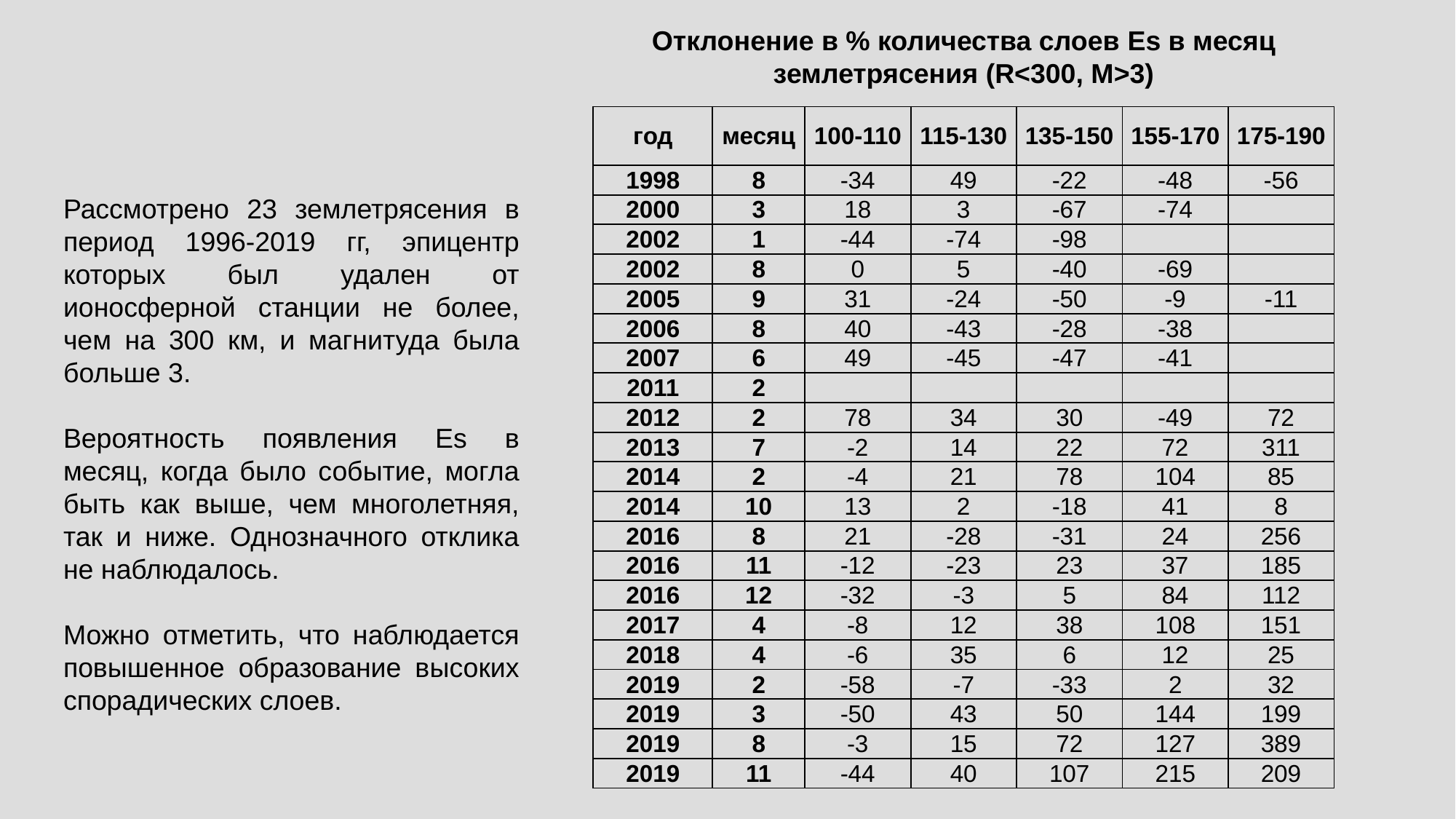

Отклонение в % количества слоев Es в месяц землетрясения (R<300, M>3)
| год | месяц | 100-110 | 115-130 | 135-150 | 155-170 | 175-190 |
| --- | --- | --- | --- | --- | --- | --- |
| 1998 | 8 | -34 | 49 | -22 | -48 | -56 |
| 2000 | 3 | 18 | 3 | -67 | -74 |  |
| 2002 | 1 | -44 | -74 | -98 |  |  |
| 2002 | 8 | 0 | 5 | -40 | -69 |  |
| 2005 | 9 | 31 | -24 | -50 | -9 | -11 |
| 2006 | 8 | 40 | -43 | -28 | -38 |  |
| 2007 | 6 | 49 | -45 | -47 | -41 |  |
| 2011 | 2 |  |  |  |  |  |
| 2012 | 2 | 78 | 34 | 30 | -49 | 72 |
| 2013 | 7 | -2 | 14 | 22 | 72 | 311 |
| 2014 | 2 | -4 | 21 | 78 | 104 | 85 |
| 2014 | 10 | 13 | 2 | -18 | 41 | 8 |
| 2016 | 8 | 21 | -28 | -31 | 24 | 256 |
| 2016 | 11 | -12 | -23 | 23 | 37 | 185 |
| 2016 | 12 | -32 | -3 | 5 | 84 | 112 |
| 2017 | 4 | -8 | 12 | 38 | 108 | 151 |
| 2018 | 4 | -6 | 35 | 6 | 12 | 25 |
| 2019 | 2 | -58 | -7 | -33 | 2 | 32 |
| 2019 | 3 | -50 | 43 | 50 | 144 | 199 |
| 2019 | 8 | -3 | 15 | 72 | 127 | 389 |
| 2019 | 11 | -44 | 40 | 107 | 215 | 209 |
Рассмотрено 23 землетрясения в период 1996-2019 гг, эпицентр которых был удален от ионосферной станции не более, чем на 300 км, и магнитуда была больше 3.

Вероятность появления Es в месяц, когда было событие, могла быть как выше, чем многолетняя, так и ниже. Однозначного отклика не наблюдалось.

Можно отметить, что наблюдается повышенное образование высоких спорадических слоев.